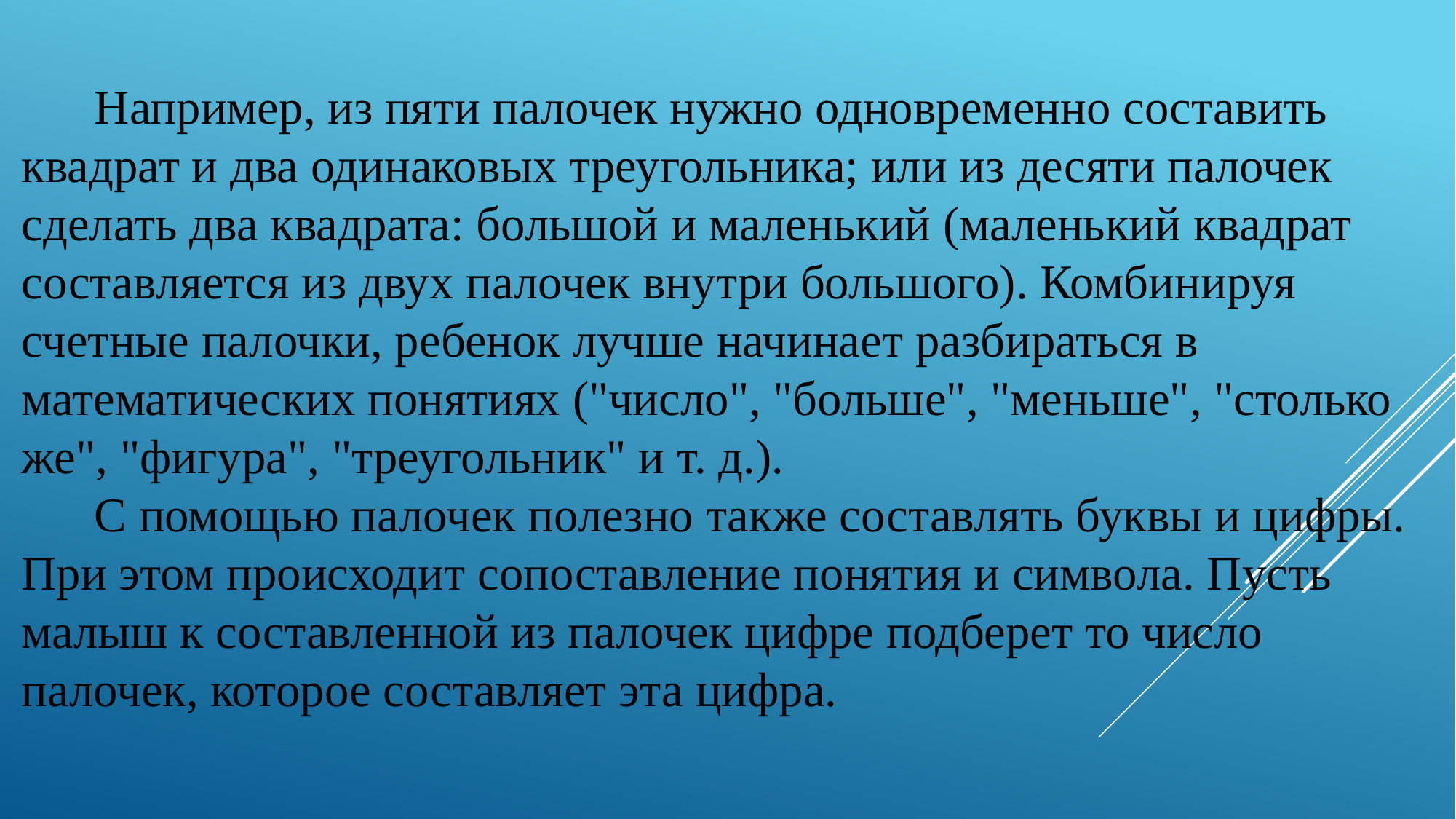

Например, из пяти палочек нужно одновременно составить квадрат и два одинаковых треугольника; или из десяти палочек сделать два квадрата: большой и маленький (маленький квадрат составляется из двух палочек внутри большого). Комбинируя счетные палочки, ребенок лучше начинает разбираться в математических понятиях ("число", "больше", "меньше", "столько же", "фигура", "треугольник" и т. д.).
      С помощью палочек полезно также составлять буквы и цифры. При этом происходит сопоставление понятия и символа. Пусть малыш к составленной из палочек цифре подберет то число палочек, которое составляет эта цифра.